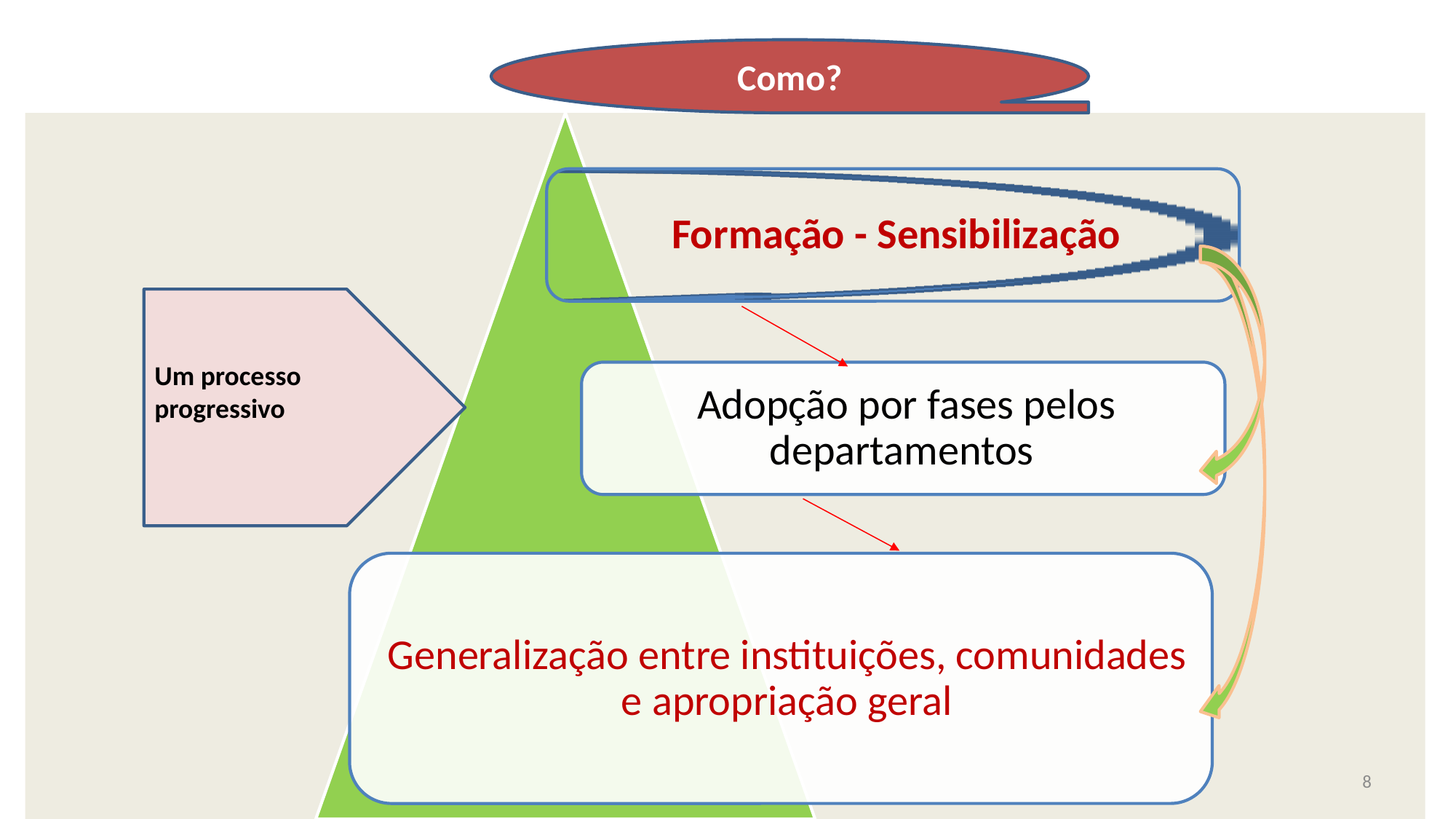

Como?
Formação - Sensibilização
Adopção por fases pelos departamentos
Generalização entre instituições, comunidades e apropriação geral

Um processo progressivo

8